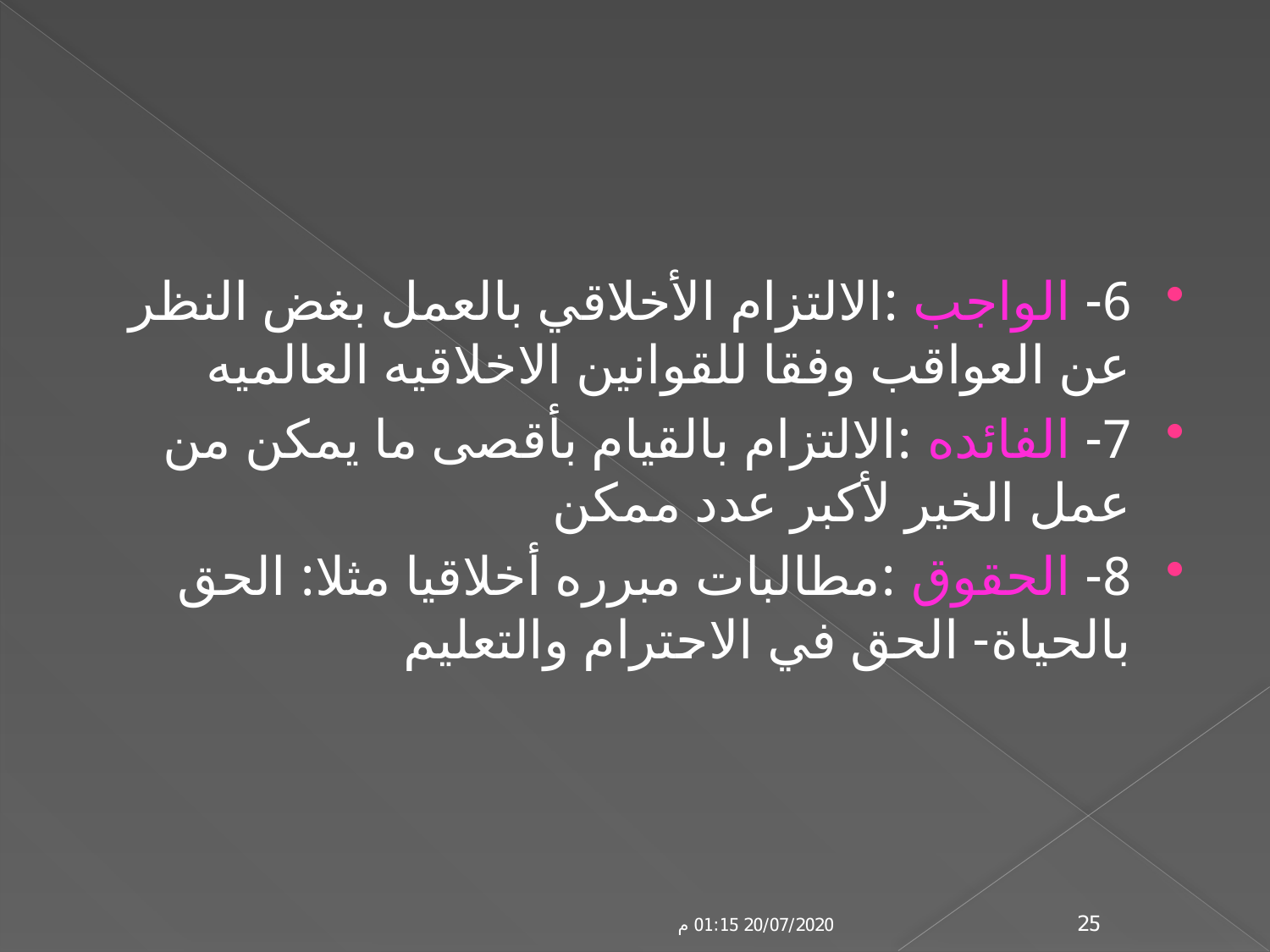

#
6- الواجب :الالتزام الأخلاقي بالعمل بغض النظر عن العواقب وفقا للقوانين الاخلاقيه العالميه
7- الفائده :الالتزام بالقيام بأقصى ما يمكن من عمل الخير لأكبر عدد ممكن
8- الحقوق :مطالبات مبرره أخلاقيا مثلا: الحق بالحياة- الحق في الاحترام والتعليم
20/07/2020 01:15 م
25